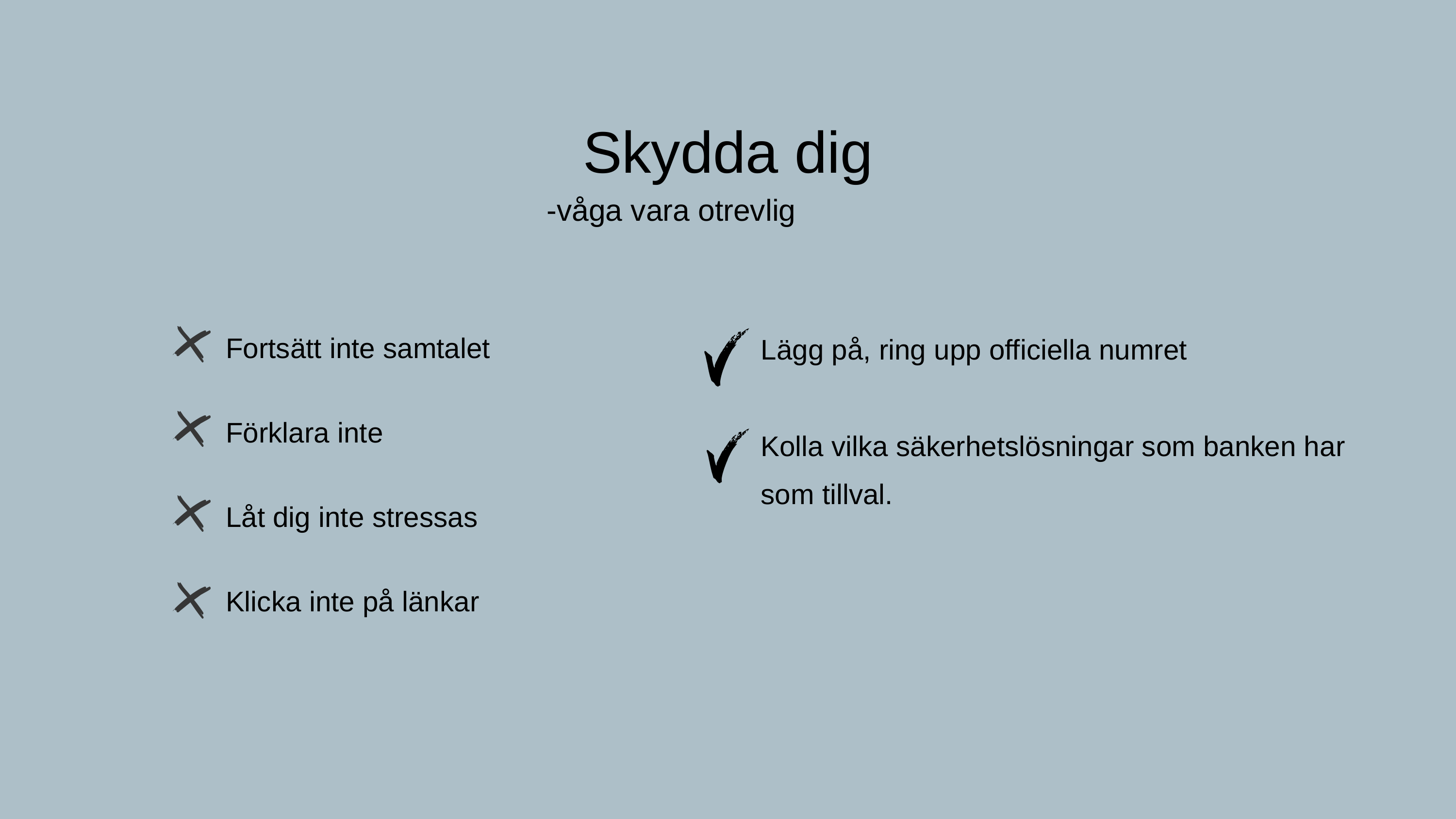

Skydda dig
-våga vara otrevlig
Lägg på, ring upp officiella numret

Kolla vilka säkerhetslösningar som banken har som tillval.

Fortsätt inte samtalet

Förklara inte

Låt dig inte stressas

Klicka inte på länkar